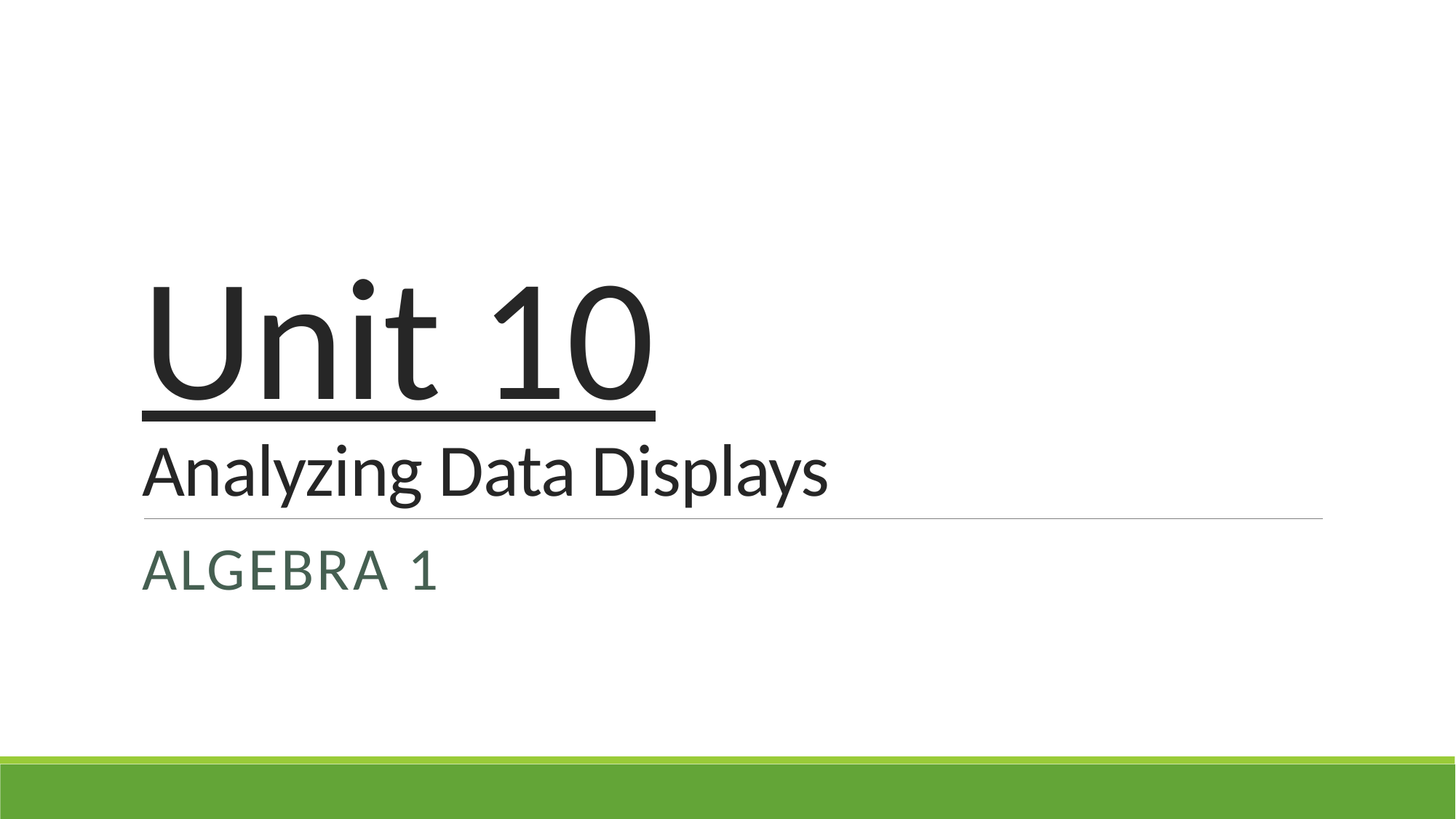

# Unit 10 Analyzing Data Displays

Algebra 1